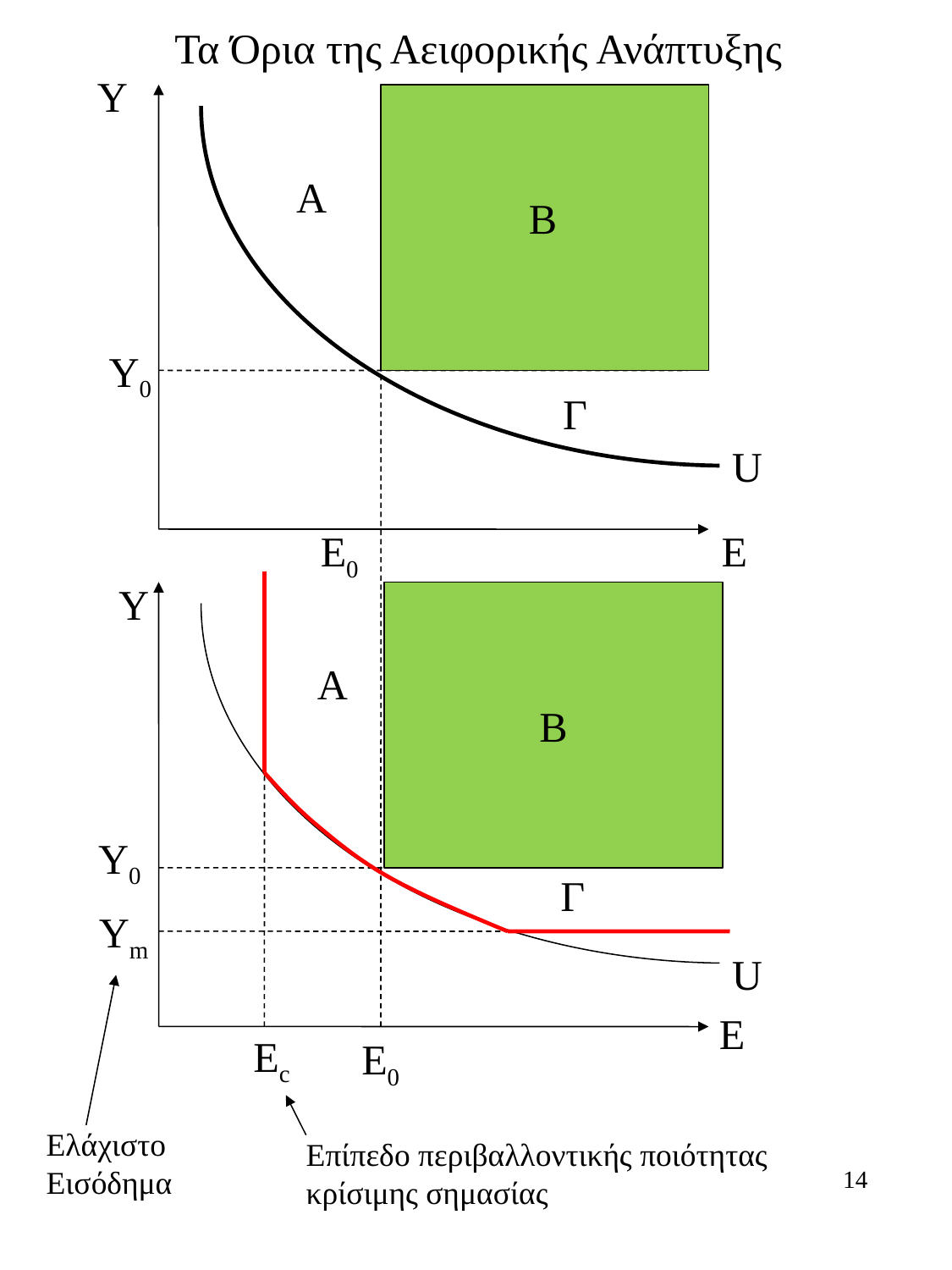

Τα Όρια της Αειφορικής Ανάπτυξης

Y

A
B
Y0

Γ
U

E0
E

Y

A
Β

Y0
Γ

Ym

U

E
Ec

E0

Ελάχιστο
Εισόδημα
Επίπεδο περιβαλλοντικής ποιότητας
κρίσιμης σημασίας
14